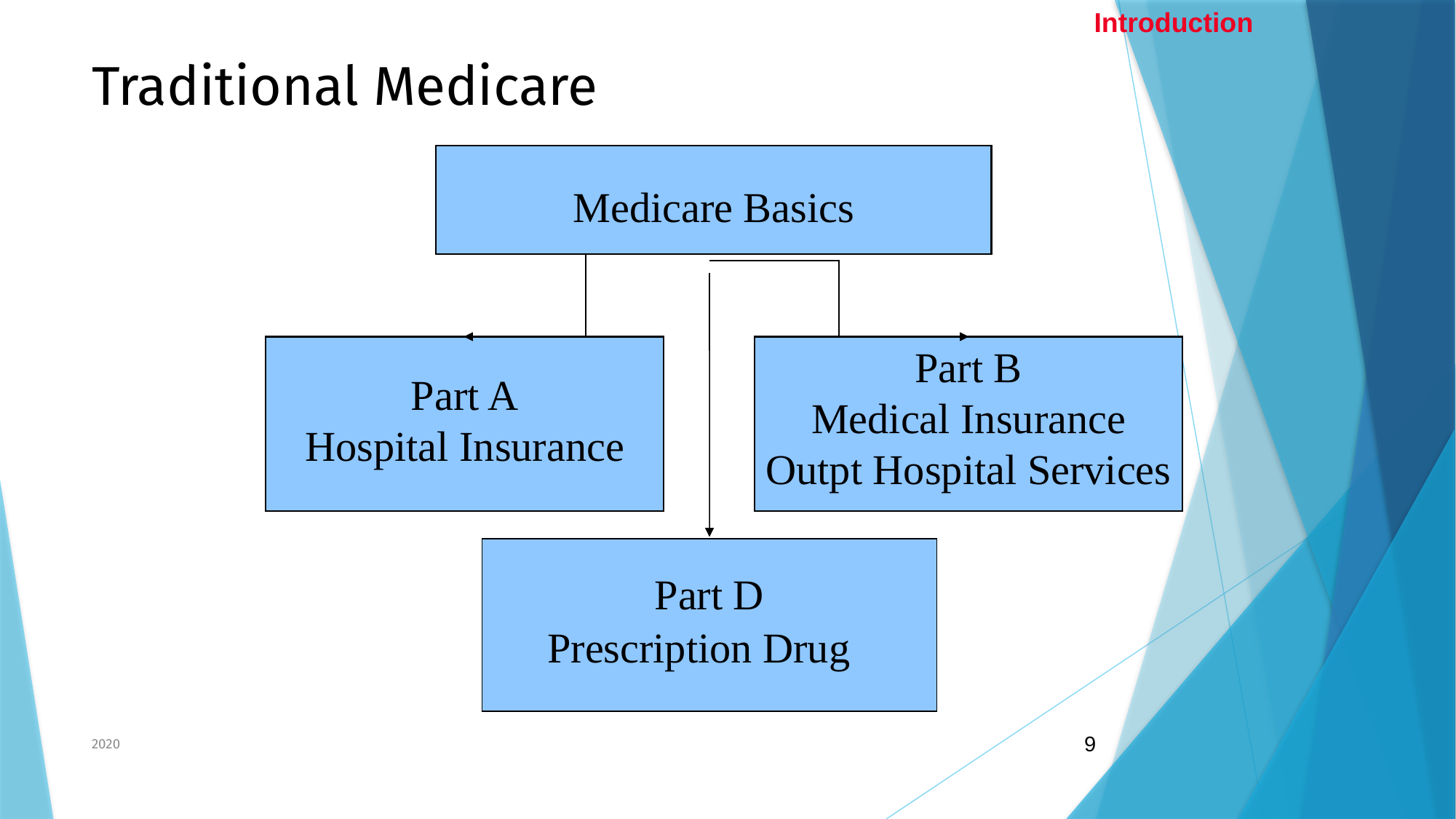

Introduction
# Traditional Medicare
Medicare Basics

Part A
Hospital Insurance

Part B
Medical Insurance
Outpt Hospital Services

Part D
Prescription Drug
2020
9